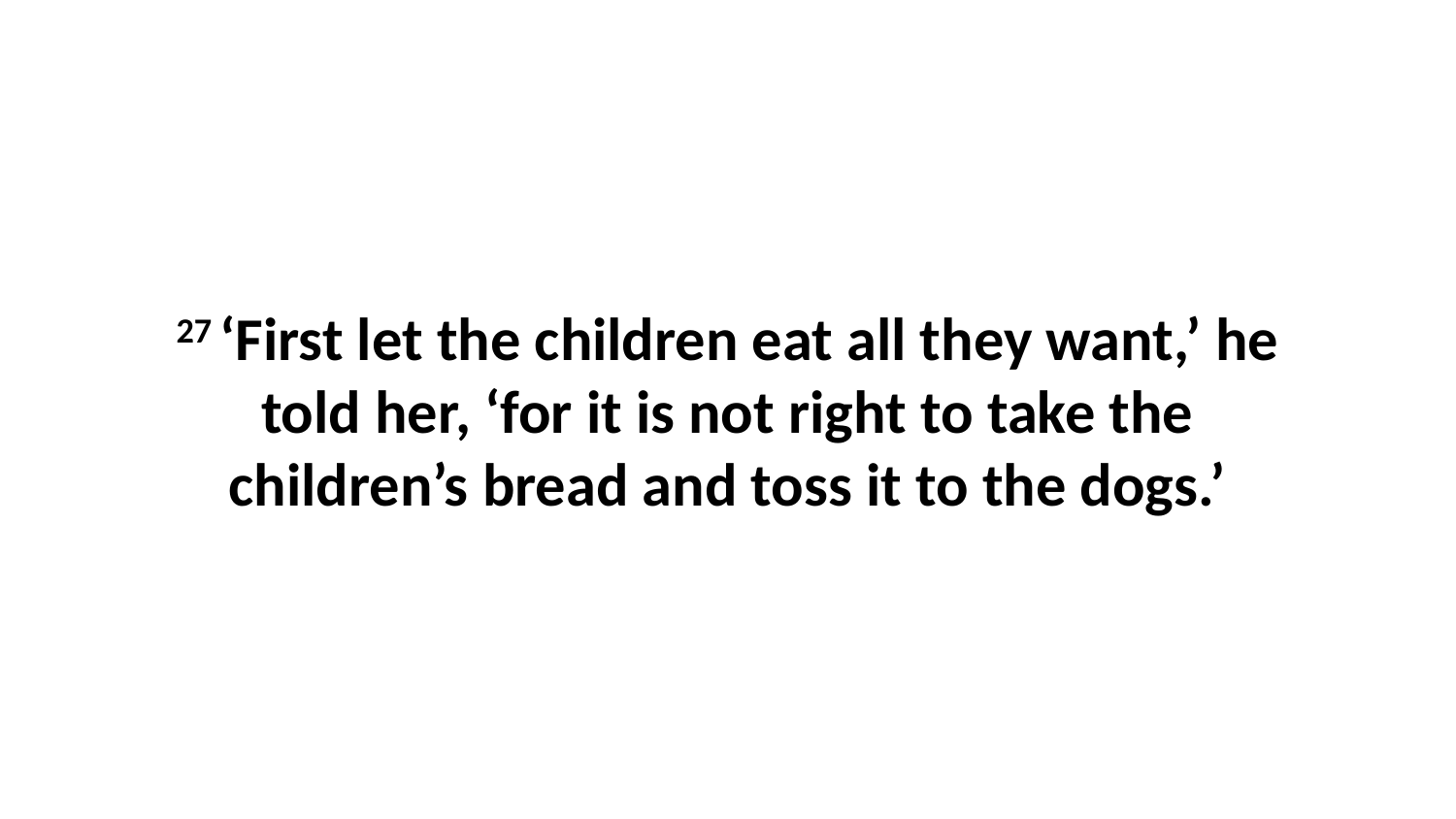

27 ‘First let the children eat all they want,’ he told her, ‘for it is not right to take the children’s bread and toss it to the dogs.’